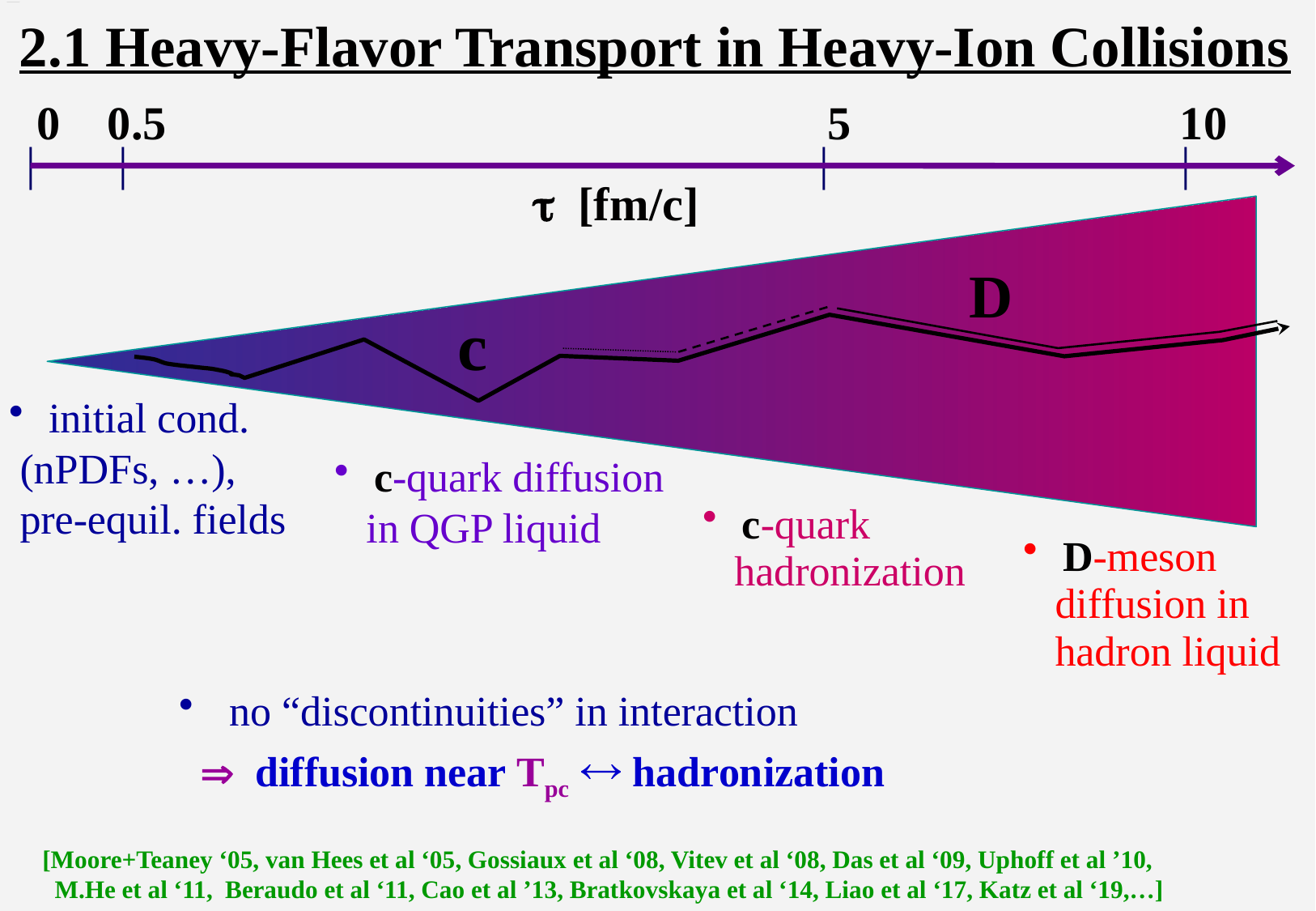

# 2.1 Heavy-Flavor Transport in Heavy-Ion Collisions
0    0.5                                                         5                            10
|       |                                                           |                              |
τ [fm/c]
D

c
 initial cond.
 (nPDFs, …),
 pre-equil. fields
 c-quark diffusion
   in QGP liquid
 c-quark
   hadronization
 D-meson
   diffusion in
   hadron liquid

  no “discontinuities” in interaction
  ⇒  diffusion near Tpc ↔ hadronization
[Moore+Teaney ‘05, van Hees et al ‘05, Gossiaux et al ‘08, Vitev et al ‘08, Das et al ‘09, Uphoff et al ’10,
  M.He et al ‘11,  Beraudo et al ‘11, Cao et al ’13, Bratkovskaya et al ‘14, Liao et al ‘17, Katz et al ‘19,…]